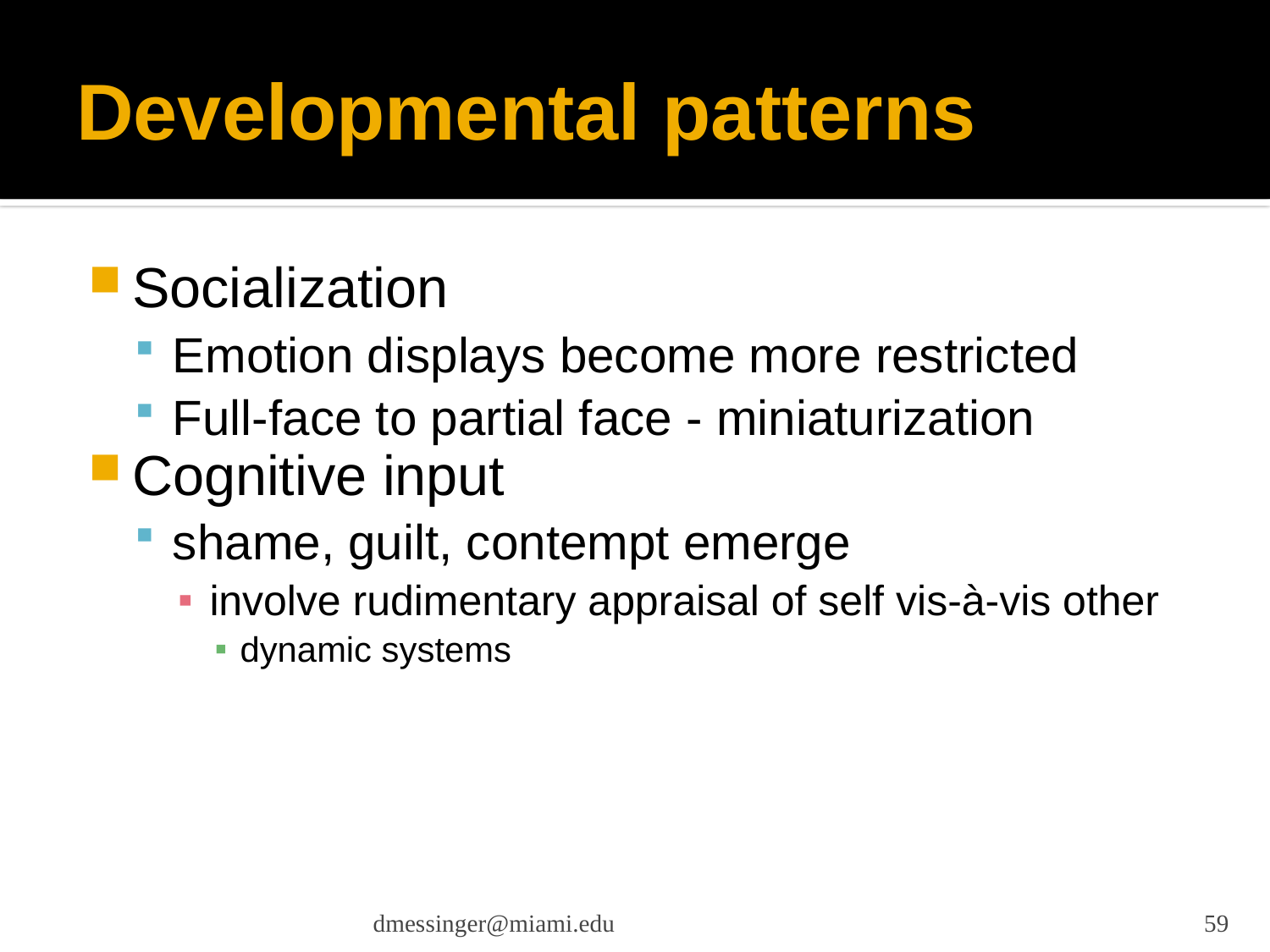

# Developmental patterns
Socialization
Emotion displays become more restricted
Full-face to partial face - miniaturization
Cognitive input
shame, guilt, contempt emerge
involve rudimentary appraisal of self vis-à-vis other
dynamic systems
dmessinger@miami.edu
59